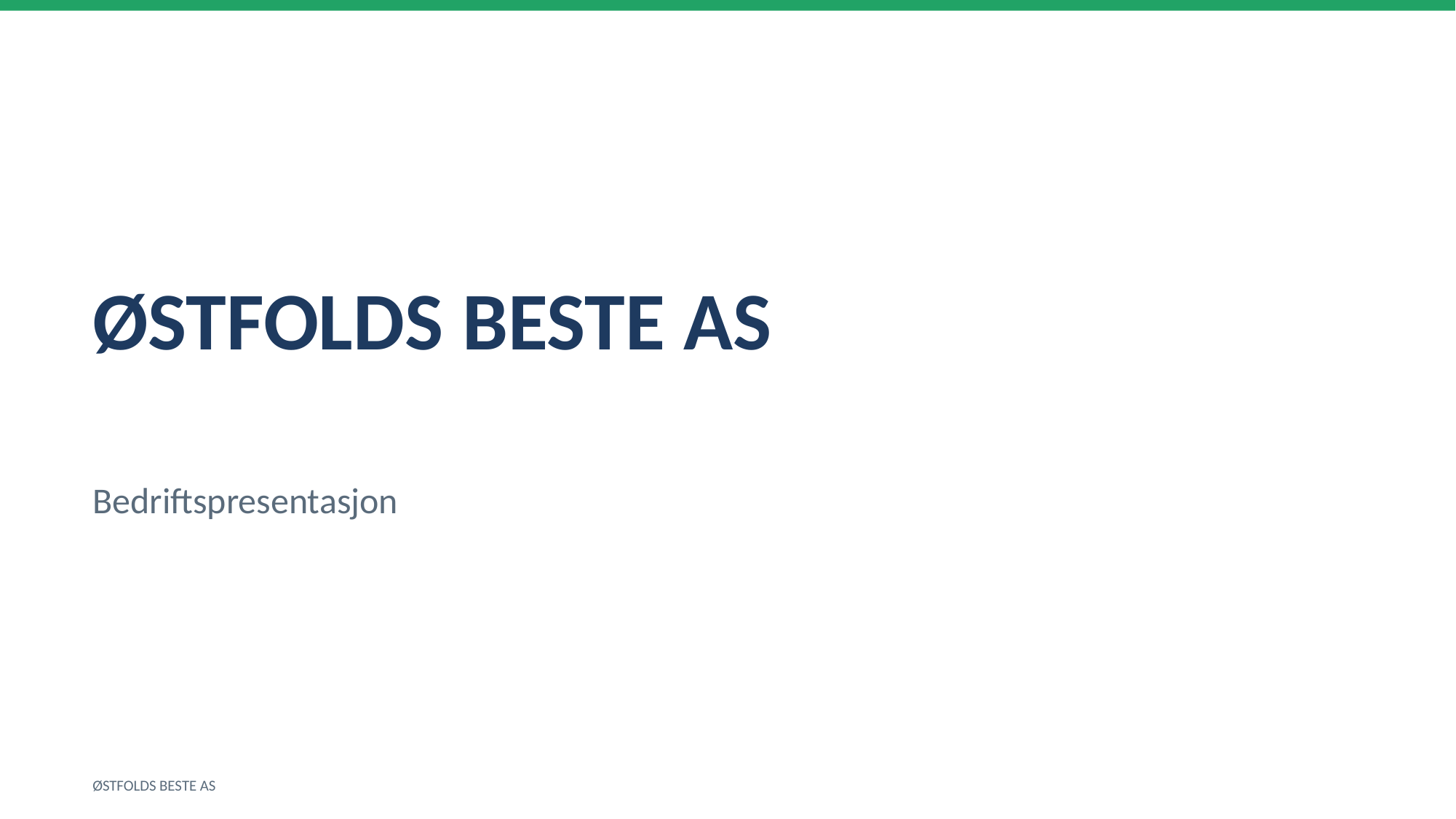

ØSTFOLDS BESTE AS
Bedriftspresentasjon
ØSTFOLDS BESTE AS